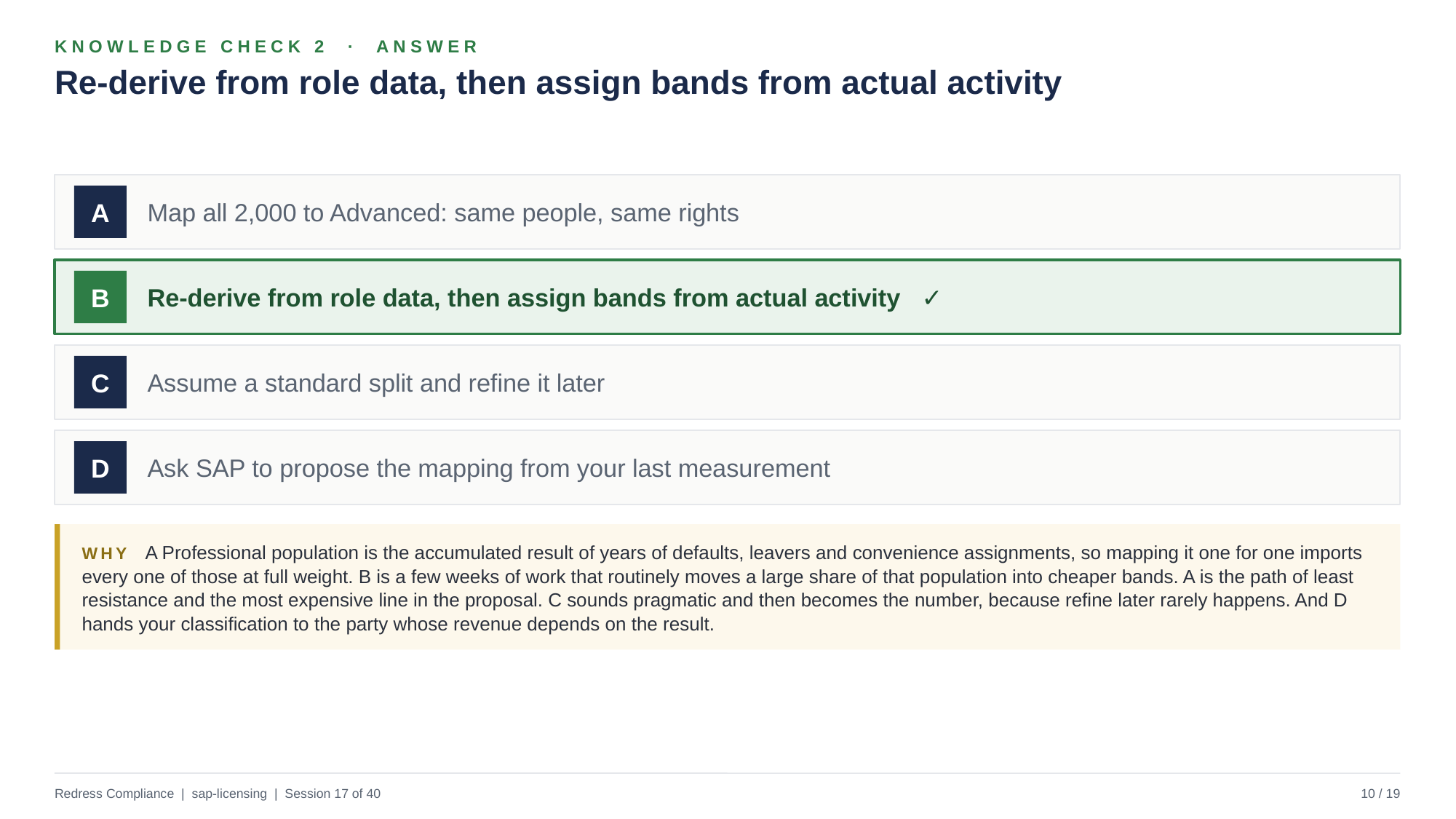

KNOWLEDGE CHECK 2  ·  ANSWER
Re-derive from role data, then assign bands from actual activity

Map all 2,000 to Advanced: same people, same rights

A

Re-derive from role data, then assign bands from actual activity   ✓

B

Assume a standard split and refine it later

C

Ask SAP to propose the mapping from your last measurement

D

WHY  A Professional population is the accumulated result of years of defaults, leavers and convenience assignments, so mapping it one for one imports every one of those at full weight. B is a few weeks of work that routinely moves a large share of that population into cheaper bands. A is the path of least resistance and the most expensive line in the proposal. C sounds pragmatic and then becomes the number, because refine later rarely happens. And D hands your classification to the party whose revenue depends on the result.

Redress Compliance  |  sap-licensing  |  Session 17 of 40
10 / 19